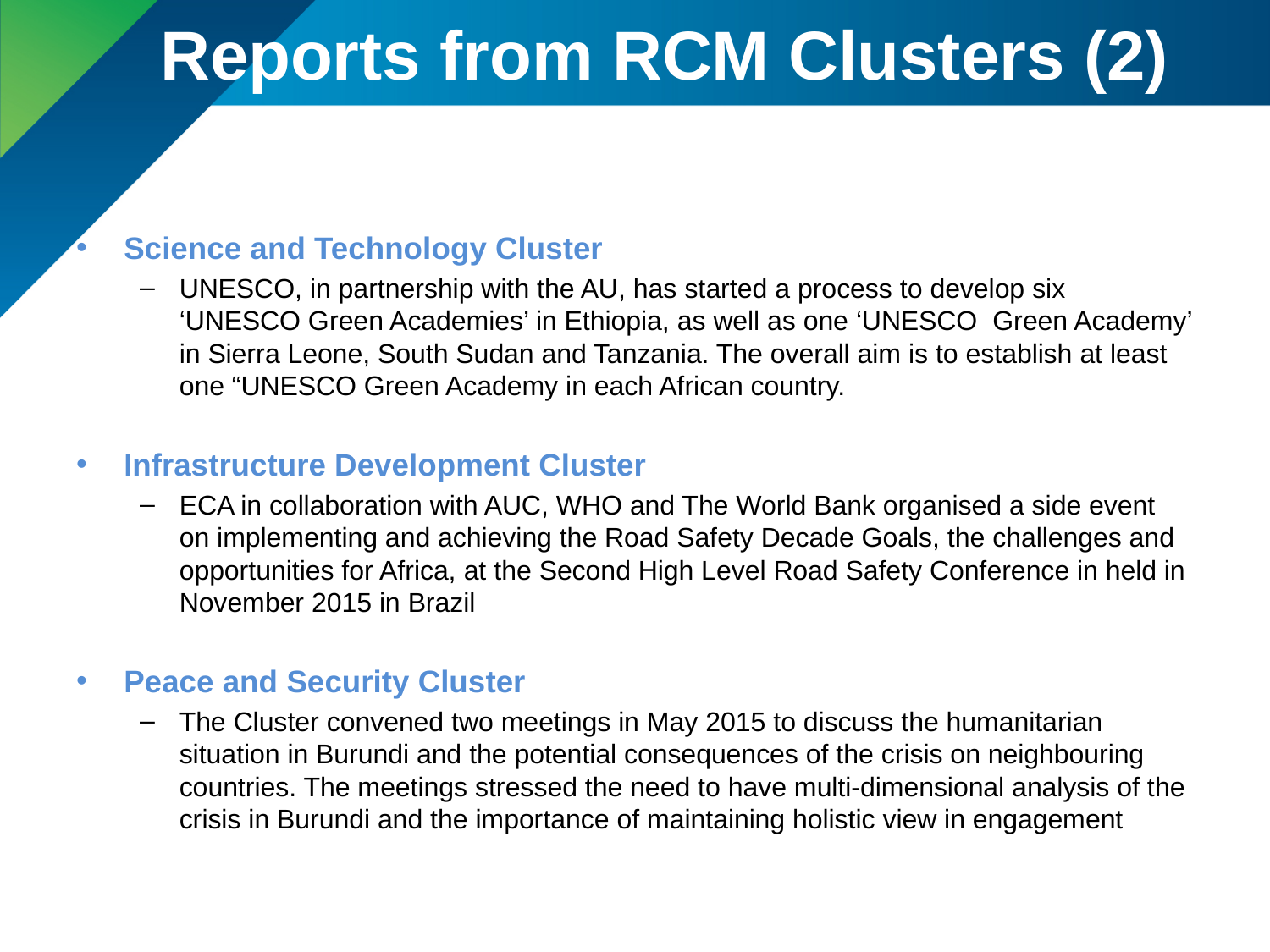

Reports from RCM Clusters (2)
Science and Technology Cluster
UNESCO, in partnership with the AU, has started a process to develop six ‘UNESCO Green Academies’ in Ethiopia, as well as one ‘UNESCO  Green Academy’ in Sierra Leone, South Sudan and Tanzania. The overall aim is to establish at least one “UNESCO Green Academy in each African country.

Infrastructure Development Cluster
ECA in collaboration with AUC, WHO and The World Bank organised a side event on implementing and achieving the Road Safety Decade Goals, the challenges and opportunities for Africa, at the Second High Level Road Safety Conference in held in November 2015 in Brazil

Peace and Security Cluster
The Cluster convened two meetings in May 2015 to discuss the humanitarian situation in Burundi and the potential consequences of the crisis on neighbouring countries. The meetings stressed the need to have multi-dimensional analysis of the crisis in Burundi and the importance of maintaining holistic view in engagement